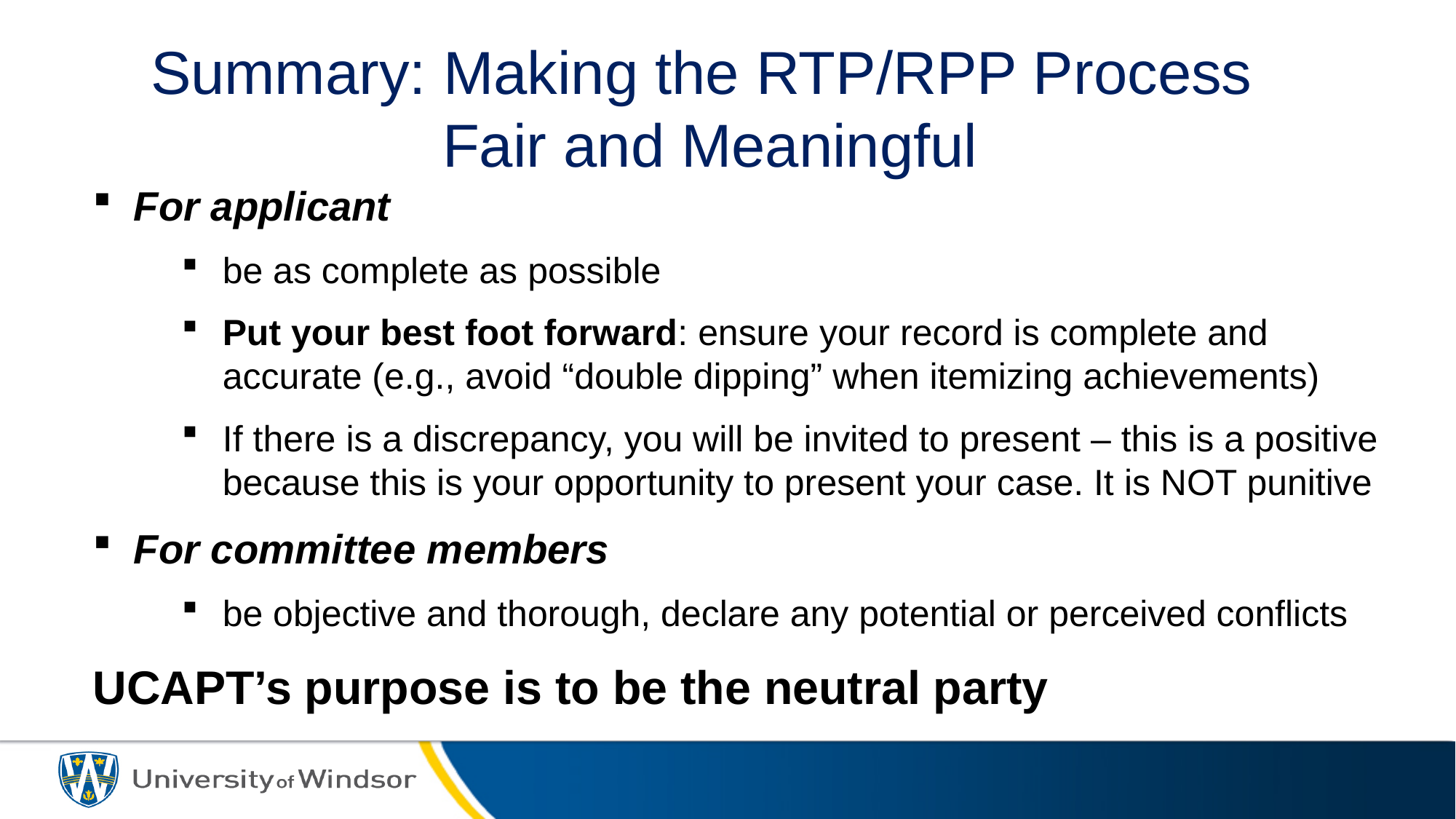

# Summary: Making the RTP/RPP Process Fair and Meaningful
For applicant
be as complete as possible
Put your best foot forward: ensure your record is complete and accurate (e.g., avoid “double dipping” when itemizing achievements)
If there is a discrepancy, you will be invited to present – this is a positive because this is your opportunity to present your case. It is NOT punitive
For committee members
be objective and thorough, declare any potential or perceived conflicts
UCAPT’s purpose is to be the neutral party